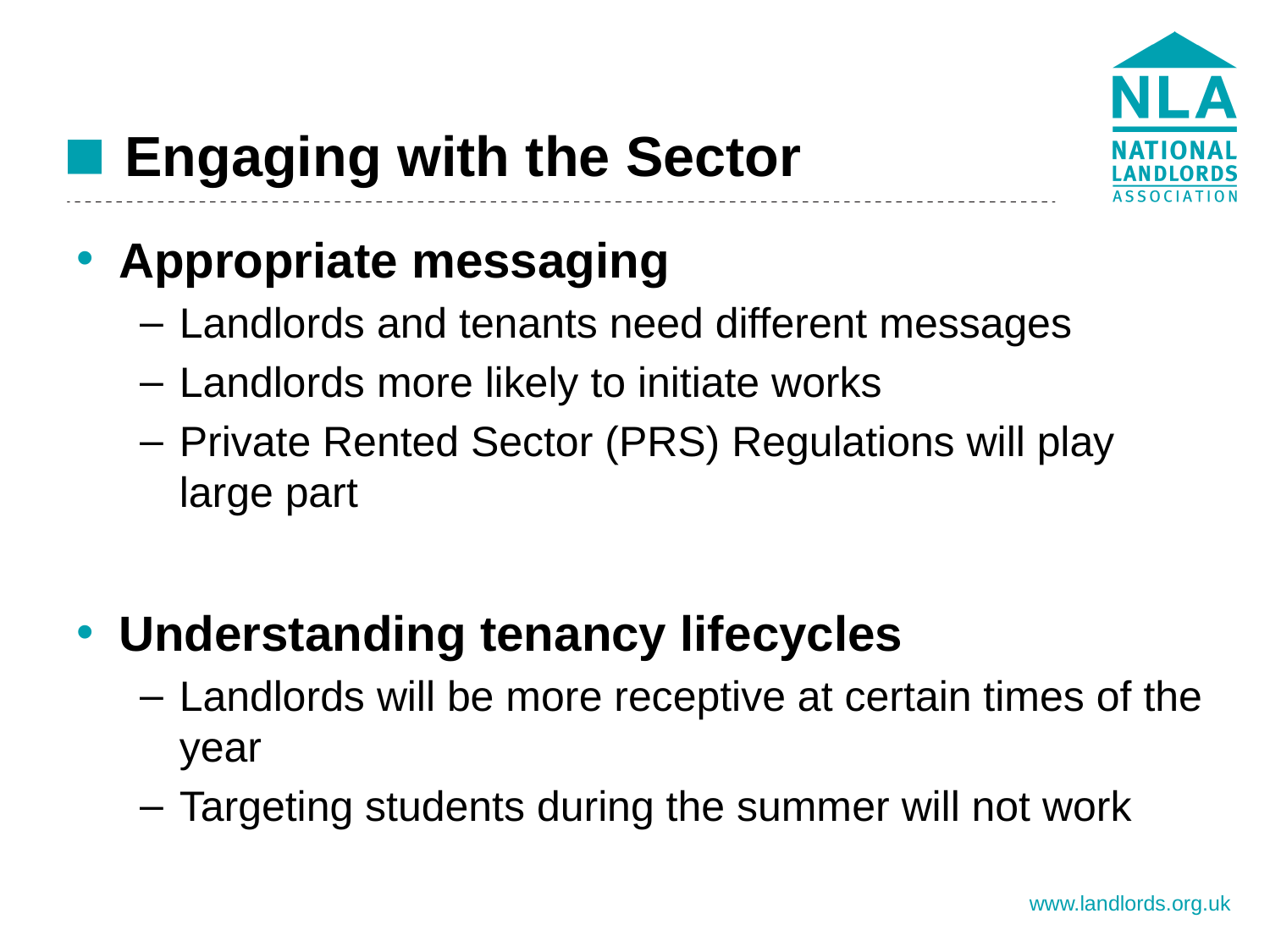

# Engaging with the Sector
Appropriate messaging
Landlords and tenants need different messages
Landlords more likely to initiate works
Private Rented Sector (PRS) Regulations will play large part

Understanding tenancy lifecycles
Landlords will be more receptive at certain times of the year
Targeting students during the summer will not work